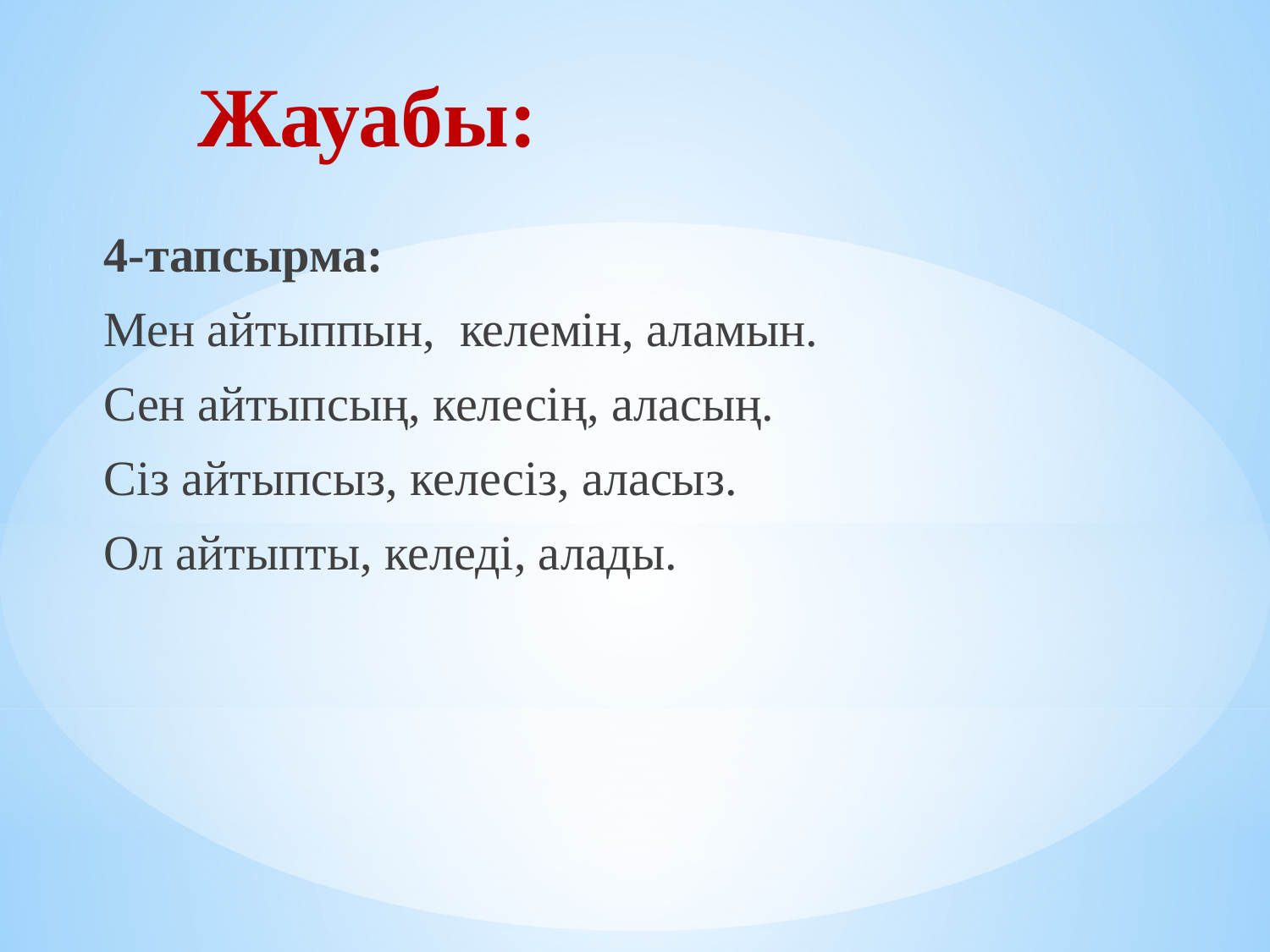

# Жауабы:
4-тапсырма:
Мен айтыппын,  келемін, аламын.
Сен айтыпсың, келесің, аласың.
Сіз айтыпсыз, келесіз, аласыз.
Ол айтыпты, келеді, алады.